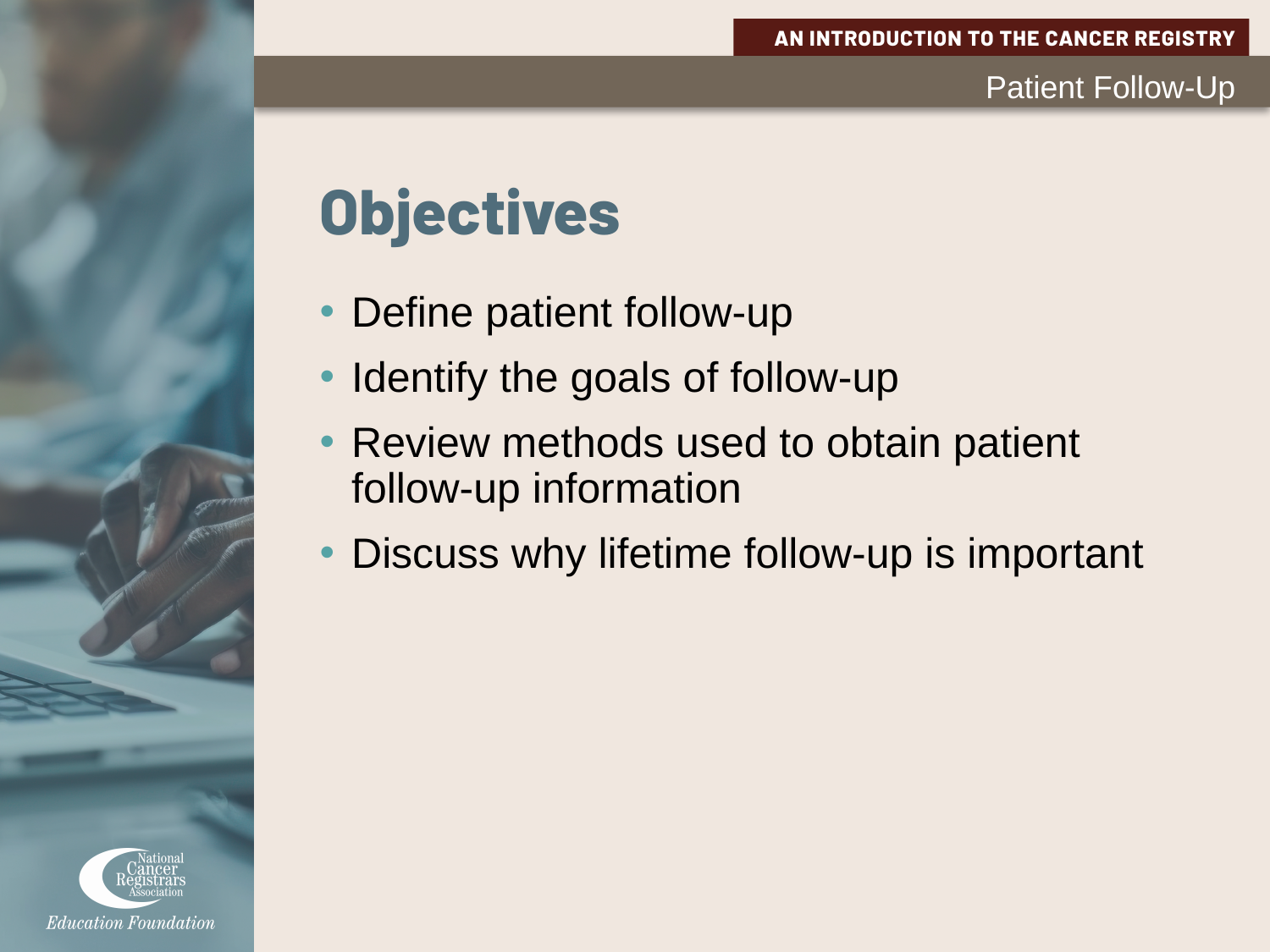

# Objectives
Define patient follow-up
Identify the goals of follow-up
Review methods used to obtain patient follow-up information
Discuss why lifetime follow-up is important